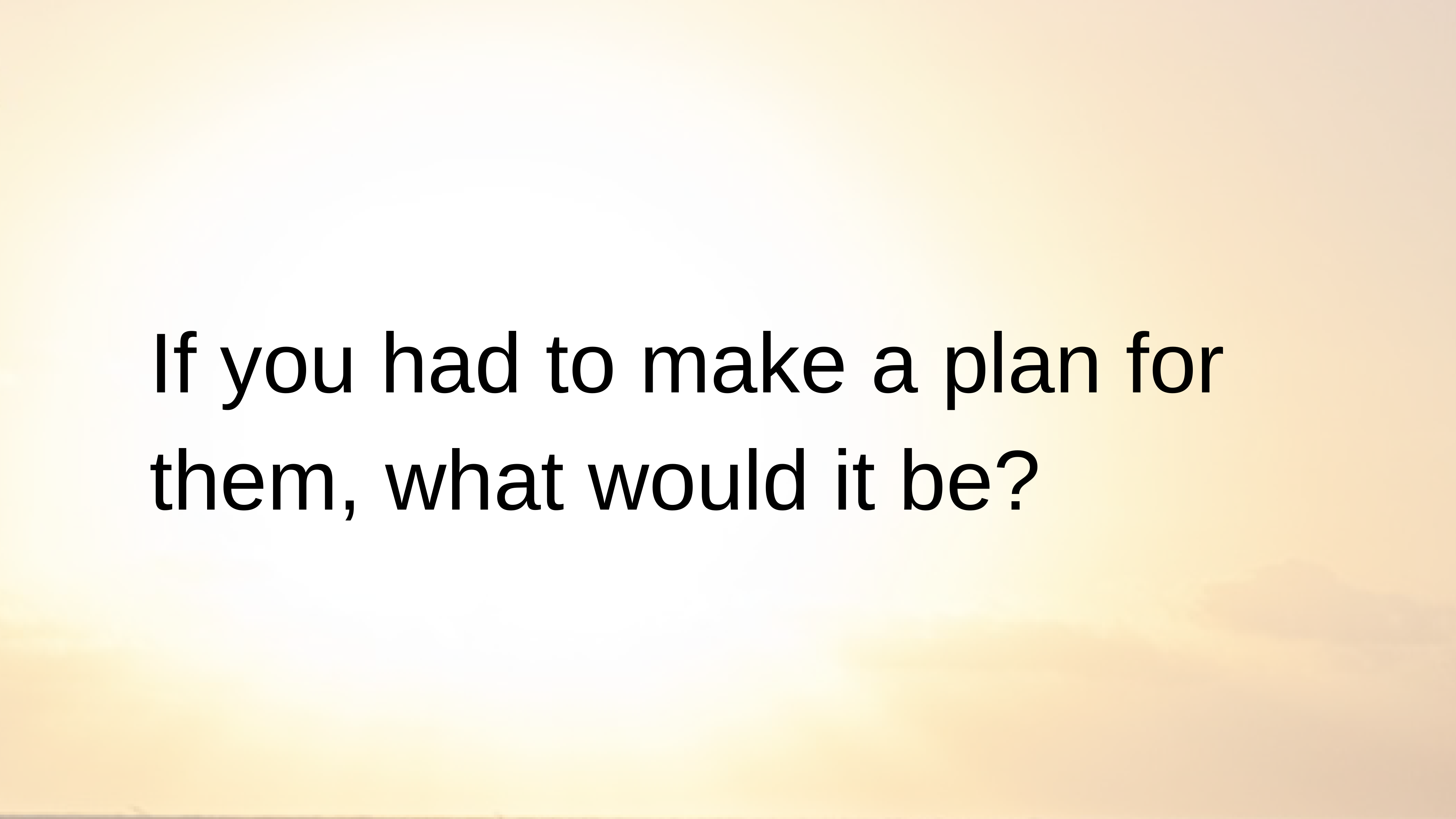

# If you had to make a plan for them, what would it be?